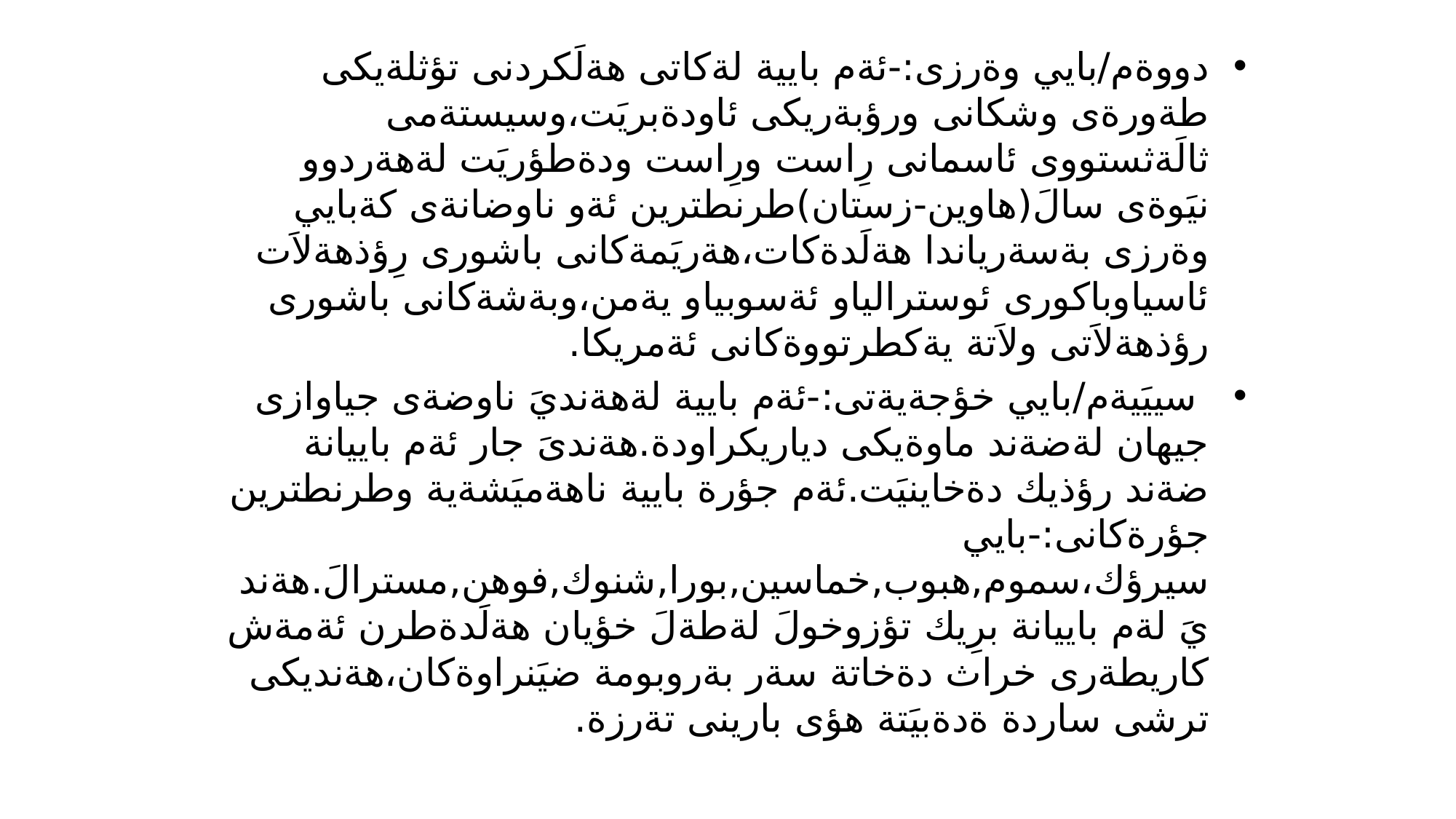

دووةم/بايي وةرزى:-ئةم بايية لةكاتى هةلَكردنى تؤثلةيكى طةورةى وشكانى ورؤبةريكى ئاودةبريَت،وسيستةمى ثالَةثستووى ئاسمانى رِاست ورِاست ودةطؤريَت لةهةردوو نيَوةى سالَ(هاوين-زستان)طرنطترين ئةو ناوضانةى كةبايي وةرزى بةسةرياندا هةلَدةكات،هةريَمةكانى باشورى رِؤذهةلاَت ئاسياوباكورى ئوسترالياو ئةسوبياو يةمن،وبةشةكانى باشورى رؤذهةلاَتى ولاَتة يةكطرتووةكانى ئةمريكا.
 سييَيةم/بايي خؤجةيةتى:-ئةم بايية لةهةنديَ ناوضةى جياوازى جيهان لةضةند ماوةيكى دياريكراودة.هةندىَ جار ئةم باييانة ضةند رؤذيك دةخاينيَت.ئةم جؤرة بايية ناهةميَشةية وطرنطترين جؤرةكانى:-بايي سيرؤك،سموم,هبوب,خماسين,بورا,شنوك,فوهن,مسترالَ.هةنديَ لةم باييانة برِيك تؤزوخولَ لةطةلَ خؤيان هةلَدةطرن ئةمةش كاريطةرى خراث دةخاتة سةر بةروبومة ضيَنراوةكان،هةنديكى ترشى ساردة ةدةبيَتة هؤى بارينى تةرزة.